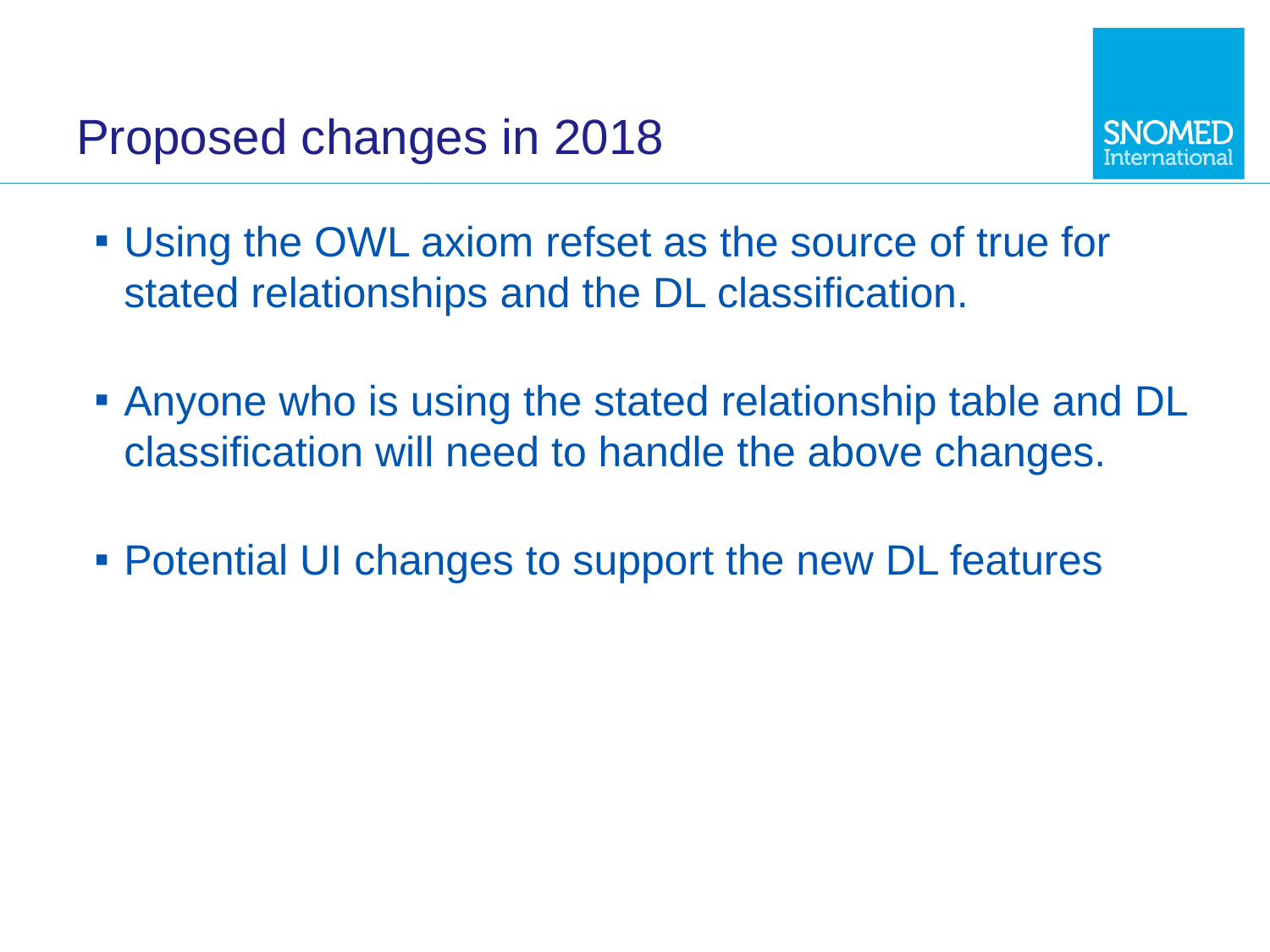

# Proposed changes in 2018
Using the OWL axiom refset as the source of true for stated relationships and the DL classification.

Anyone who is using the stated relationship table and DL classification will need to handle the above changes.

Potential UI changes to support the new DL features